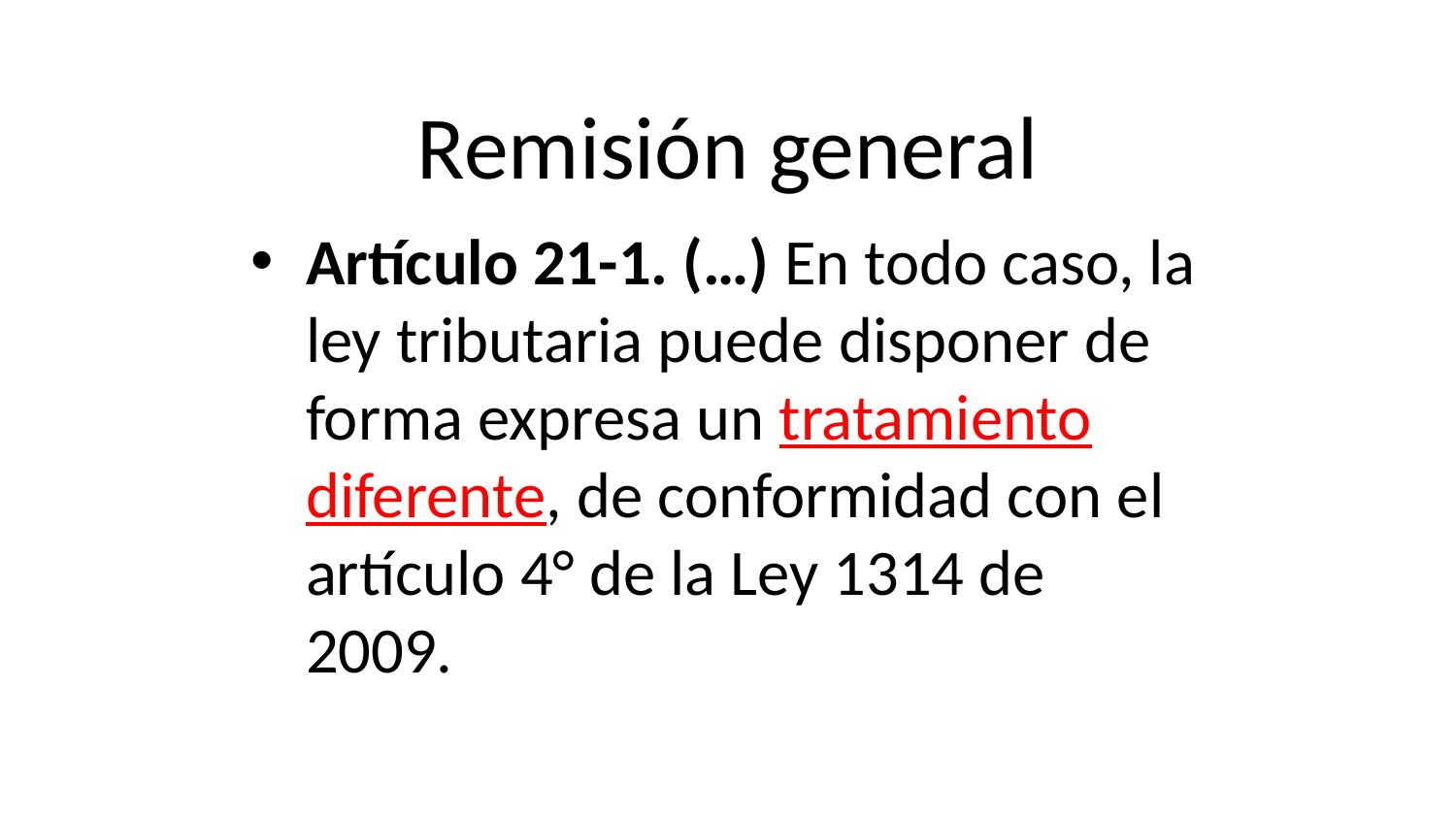

# Remisión general
Artículo 21-1. (…) En todo caso, la ley tributaria puede disponer de forma expresa un tratamiento diferente, de conformidad con el artículo 4° de la Ley 1314 de 2009.